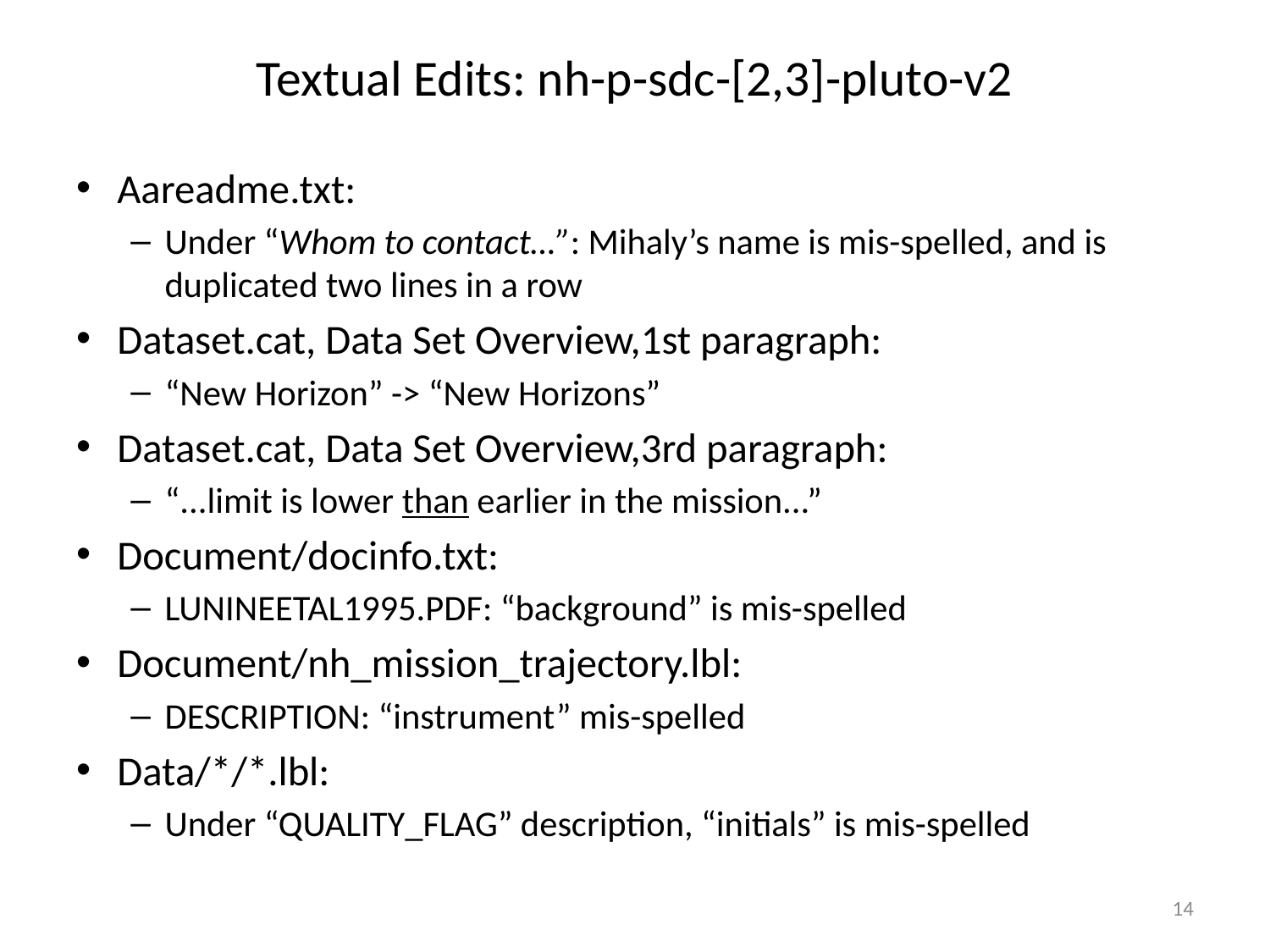

# Textual Edits: nh-p-sdc-[2,3]-pluto-v2
Aareadme.txt:
Under “Whom to contact…”: Mihaly’s name is mis-spelled, and is duplicated two lines in a row
Dataset.cat, Data Set Overview,1st paragraph:
“New Horizon” -> “New Horizons”
Dataset.cat, Data Set Overview,3rd paragraph:
“...limit is lower than earlier in the mission...”
Document/docinfo.txt:
LUNINEETAL1995.PDF: “background” is mis-spelled
Document/nh_mission_trajectory.lbl:
DESCRIPTION: “instrument” mis-spelled
Data/*/*.lbl:
Under “QUALITY_FLAG” description, “initials” is mis-spelled
14